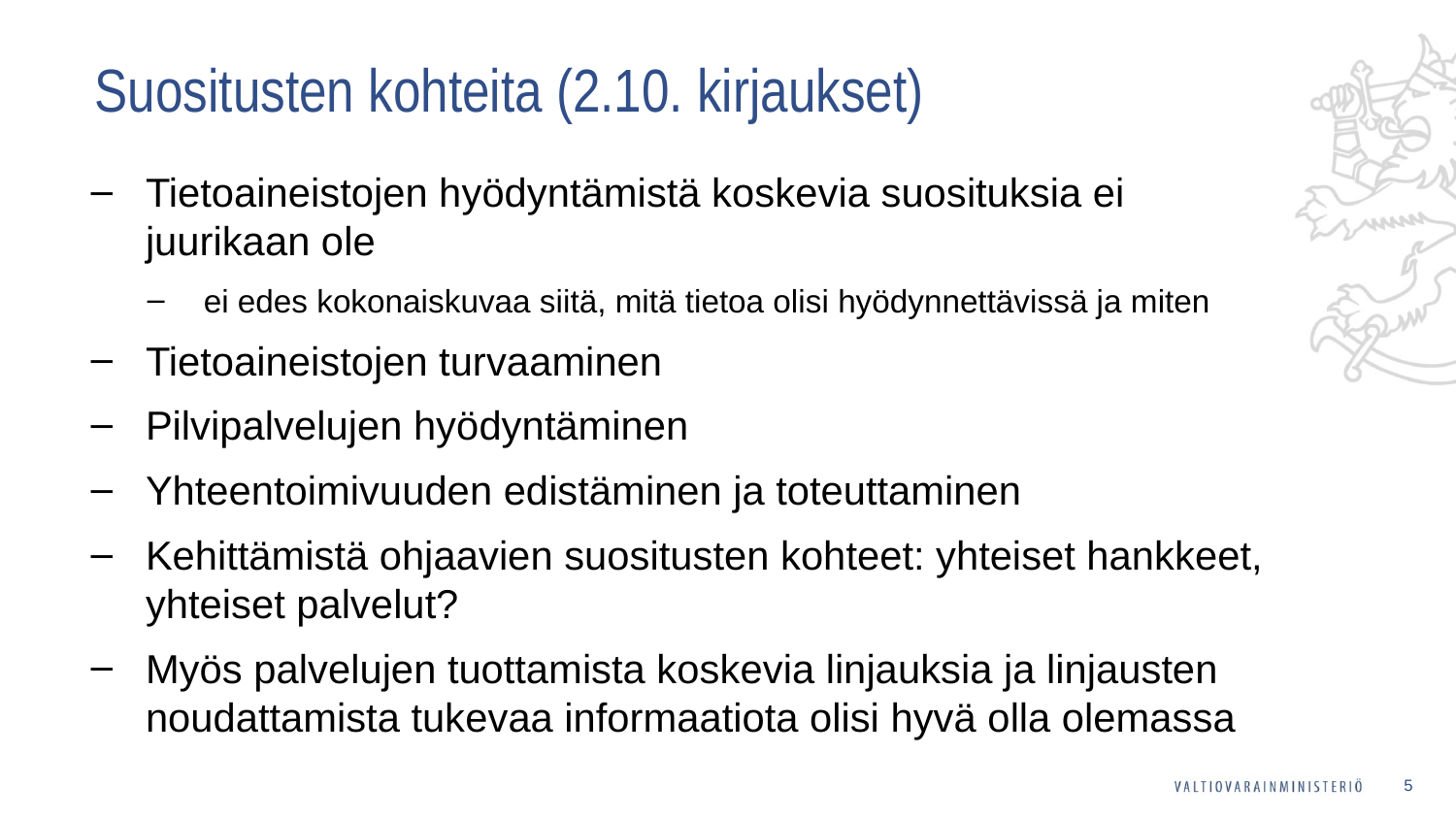

# Suositusten kohteita (2.10. kirjaukset)
Tietoaineistojen hyödyntämistä koskevia suosituksia ei juurikaan ole
ei edes kokonaiskuvaa siitä, mitä tietoa olisi hyödynnettävissä ja miten
Tietoaineistojen turvaaminen
Pilvipalvelujen hyödyntäminen
Yhteentoimivuuden edistäminen ja toteuttaminen
Kehittämistä ohjaavien suositusten kohteet: yhteiset hankkeet, yhteiset palvelut?
Myös palvelujen tuottamista koskevia linjauksia ja linjausten noudattamista tukevaa informaatiota olisi hyvä olla olemassa

5